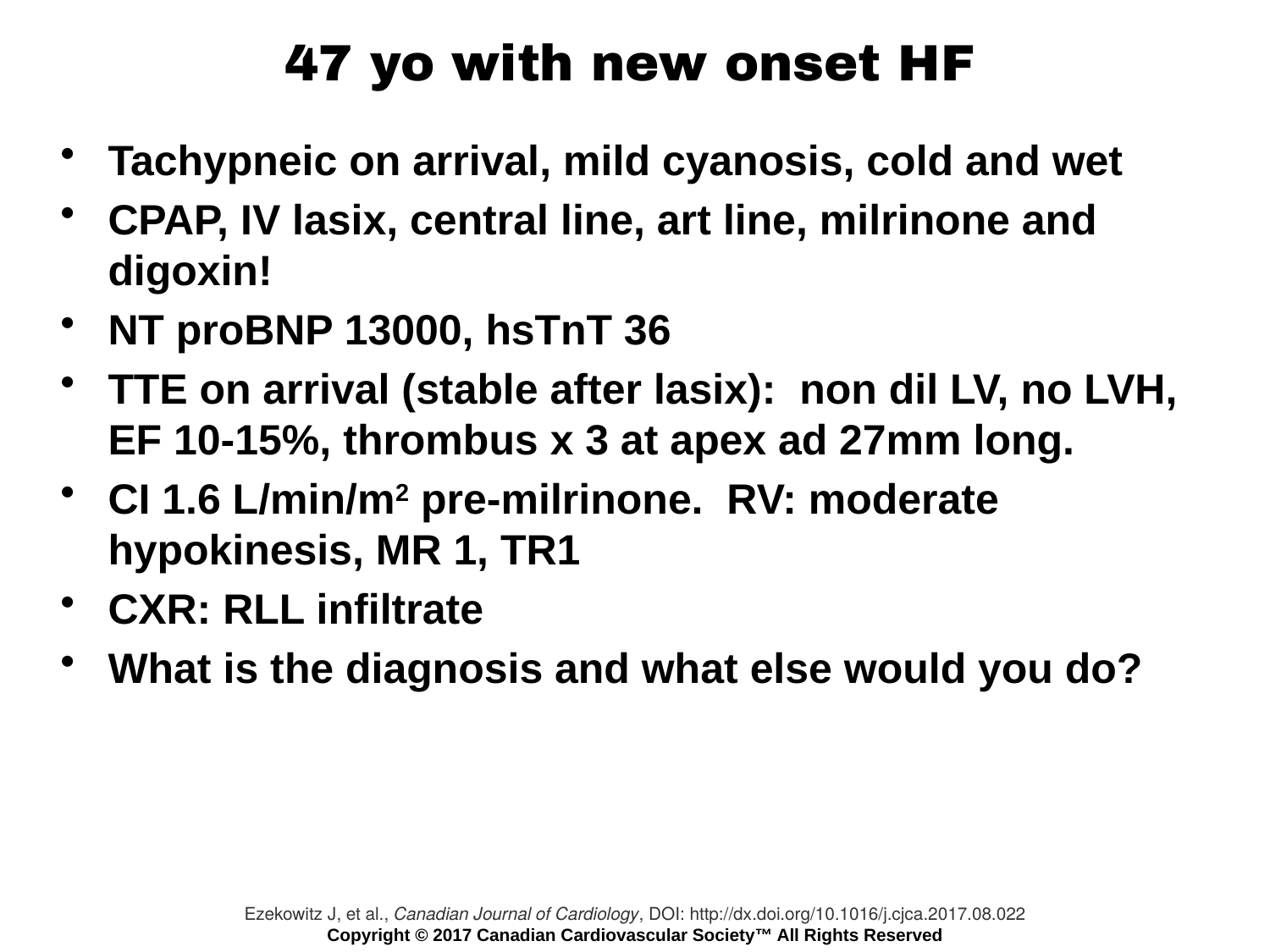

# 47 yo with new onset HF
Tachypneic on arrival, mild cyanosis, cold and wet
CPAP, IV lasix, central line, art line, milrinone and digoxin!
NT proBNP 13000, hsTnT 36
TTE on arrival (stable after lasix):  non dil LV, no LVH, EF 10-15%, thrombus x 3 at apex ad 27mm long.
CI 1.6 L/min/m2 pre-milrinone.  RV: moderate hypokinesis, MR 1, TR1
CXR: RLL infiltrate
What is the diagnosis and what else would you do?